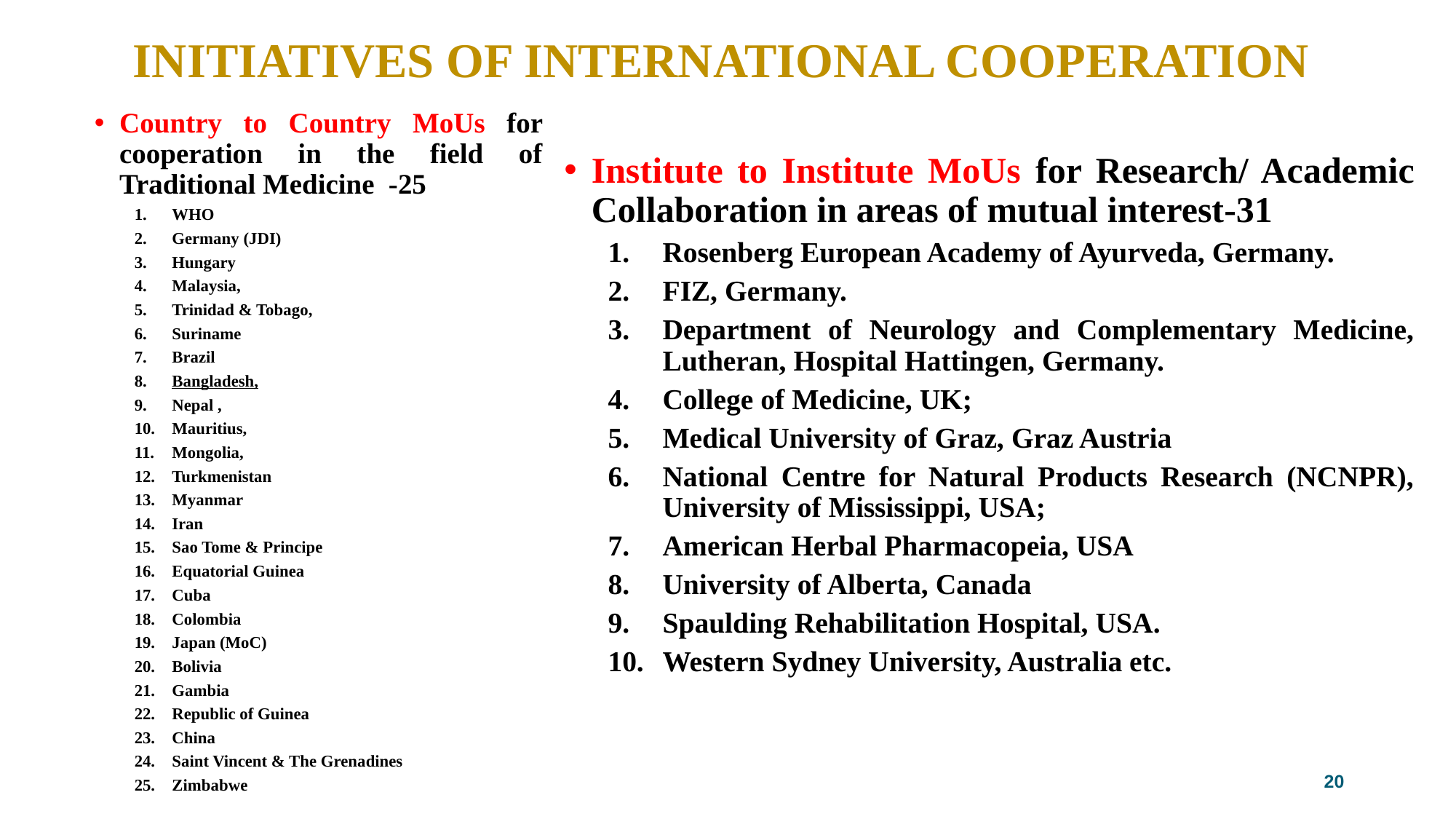

# INITIATIVES OF INTERNATIONAL COOPERATION
Country to Country MoUs for cooperation in the field of Traditional Medicine  -25
WHO
Germany (JDI)
Hungary
Malaysia,
Trinidad & Tobago,
Suriname
Brazil
Bangladesh,
Nepal ,
Mauritius,
Mongolia,
Turkmenistan
Myanmar
Iran
Sao Tome & Principe
Equatorial Guinea
Cuba
Colombia
Japan (MoC)
Bolivia
Gambia
Republic of Guinea
China
Saint Vincent & The Grenadines
Zimbabwe

Institute to Institute MoUs for Research/ Academic Collaboration in areas of mutual interest-31
Rosenberg European Academy of Ayurveda, Germany.
FIZ, Germany.
Department of Neurology and Complementary Medicine, Lutheran, Hospital Hattingen, Germany.
College of Medicine, UK;
Medical University of Graz, Graz Austria
National Centre for Natural Products Research (NCNPR), University of Mississippi, USA;
American Herbal Pharmacopeia, USA
University of Alberta, Canada
Spaulding Rehabilitation Hospital, USA.
Western Sydney University, Australia etc.

20